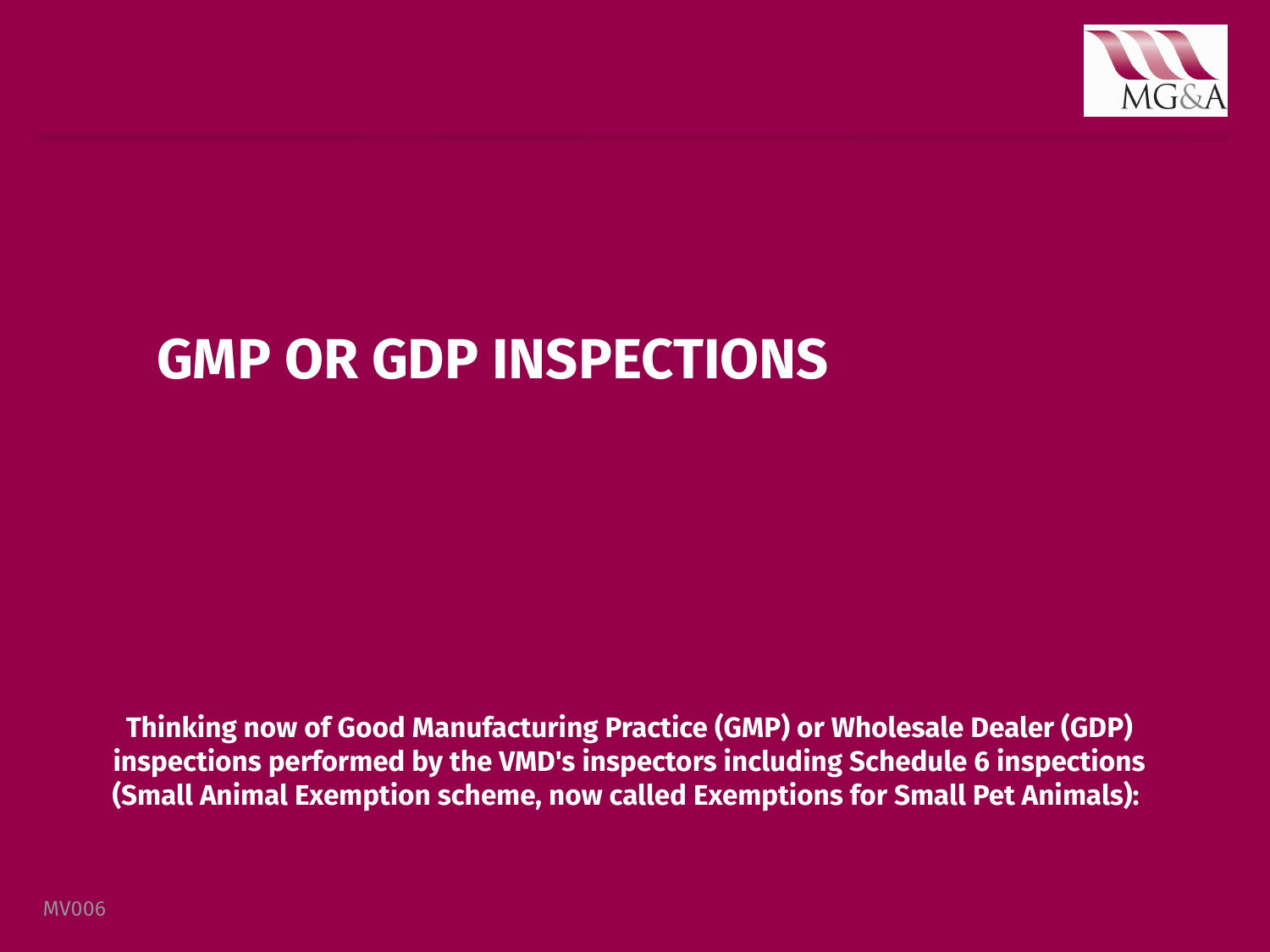

GMP or GDP inspections
Thinking now of Good Manufacturing Practice (GMP) or Wholesale Dealer (GDP) inspections performed by the VMD's inspectors including Schedule 6 inspections (Small Animal Exemption scheme, now called Exemptions for Small Pet Animals):